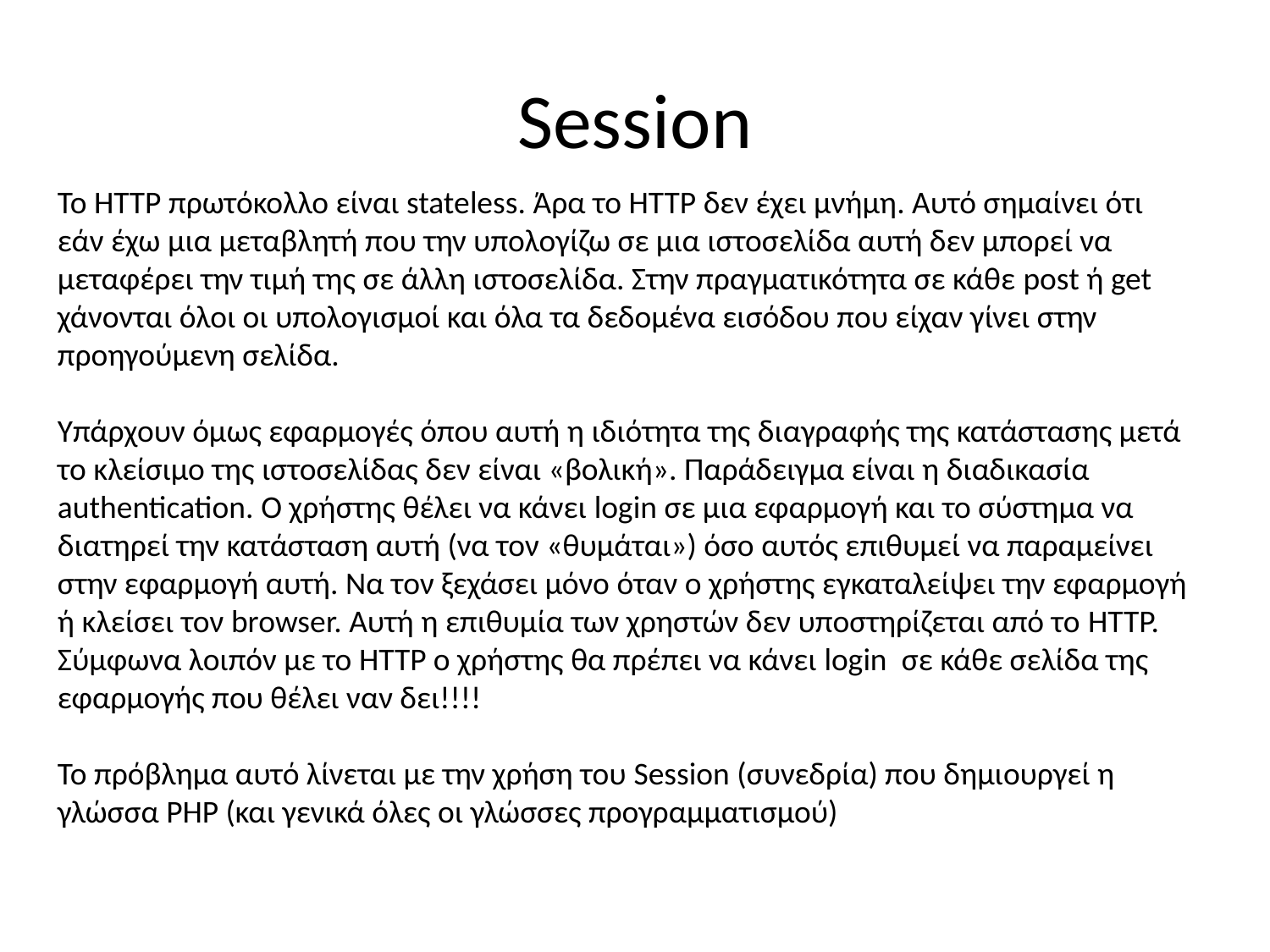

# Session
Το HTTP πρωτόκολλο είναι stateless. Άρα το HTTP δεν έχει μνήμη. Αυτό σημαίνει ότι εάν έχω μια μεταβλητή που την υπολογίζω σε μια ιστοσελίδα αυτή δεν μπορεί να μεταφέρει την τιμή της σε άλλη ιστοσελίδα. Στην πραγματικότητα σε κάθε post ή get χάνονται όλοι οι υπολογισμοί και όλα τα δεδομένα εισόδου που είχαν γίνει στην προηγούμενη σελίδα.

Υπάρχουν όμως εφαρμογές όπου αυτή η ιδιότητα της διαγραφής της κατάστασης μετά το κλείσιμο της ιστοσελίδας δεν είναι «βολική». Παράδειγμα είναι η διαδικασία authentication. Ο χρήστης θέλει να κάνει login σε μια εφαρμογή και το σύστημα να διατηρεί την κατάσταση αυτή (να τον «θυμάται») όσο αυτός επιθυμεί να παραμείνει στην εφαρμογή αυτή. Να τον ξεχάσει μόνο όταν ο χρήστης εγκαταλείψει την εφαρμογή ή κλείσει τον browser. Αυτή η επιθυμία των χρηστών δεν υποστηρίζεται από το HTTP. Σύμφωνα λοιπόν με το HTTP ο χρήστης θα πρέπει να κάνει login  σε κάθε σελίδα της εφαρμογής που θέλει ναν δει!!!!

Το πρόβλημα αυτό λίνεται με την χρήση του Session (συνεδρία) που δημιουργεί η γλώσσα PHP (και γενικά όλες οι γλώσσες προγραμματισμού)